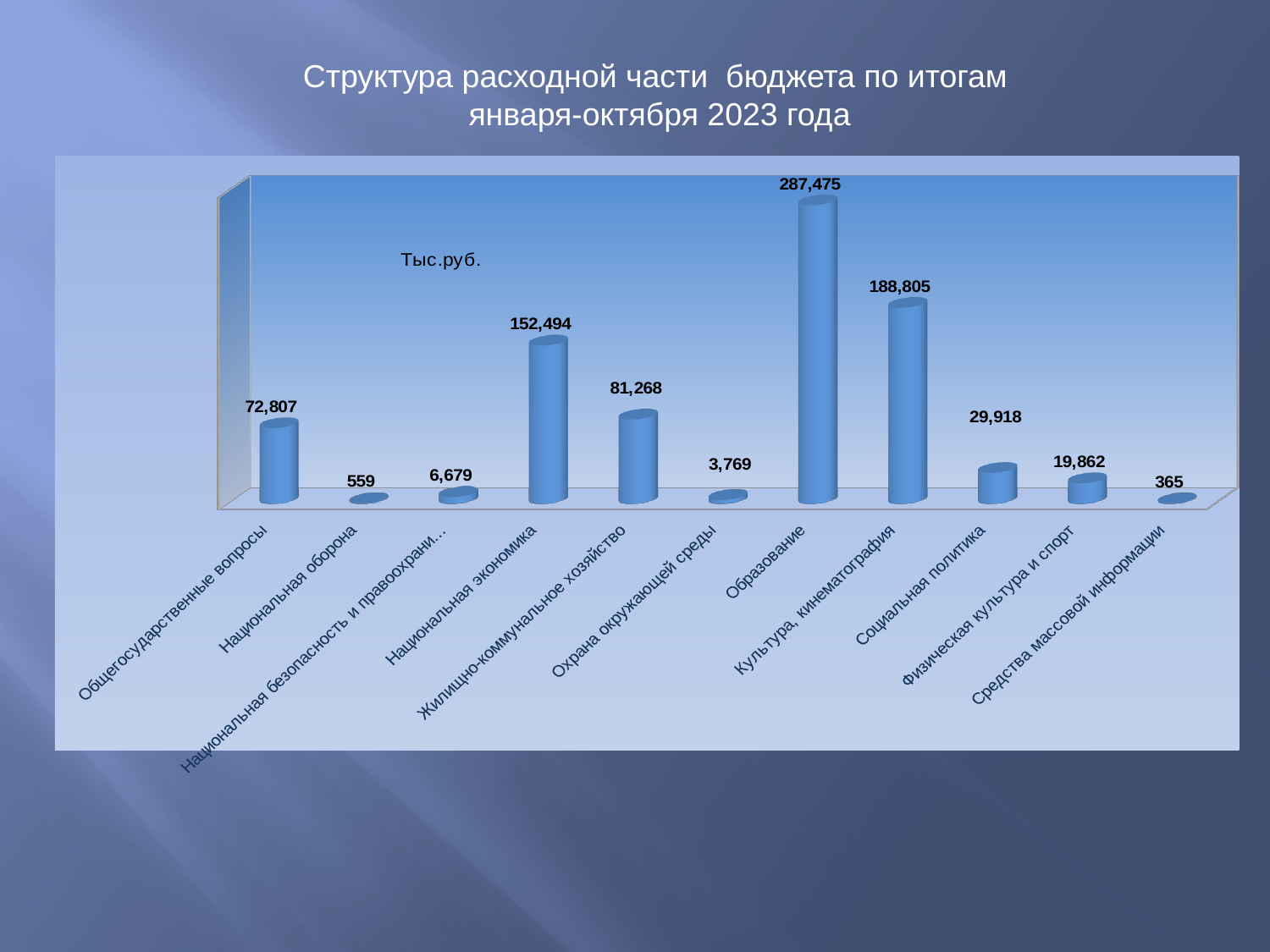

Структура расходной части  бюджета по итогам
января-октября 2023 года

[unsupported chart]